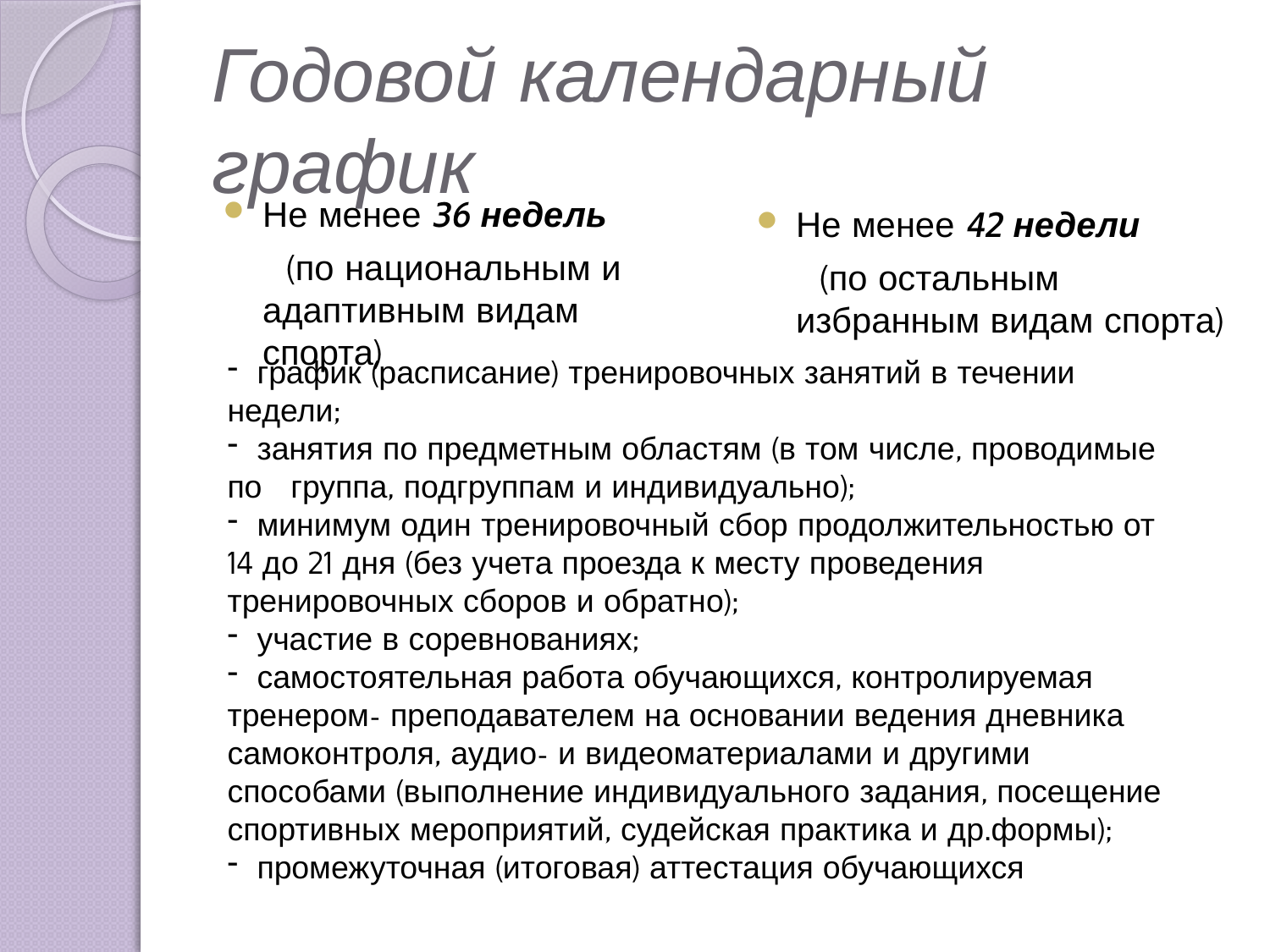

# Годовой календарный график
Не менее 36 недель
      (по национальным и адаптивным видам спорта)
Не менее 42 недели
      (по остальным избранным видам спорта)
  график (расписание) тренировочных занятий в течении недели;
  занятия по предметным областям (в том числе, проводимые по   группа, подгруппам и индивидуально);
  минимум один тренировочный сбор продолжительностью от 14 до 21 дня (без учета проезда к месту проведения тренировочных сборов и обратно);
  участие в соревнованиях;
  самостоятельная работа обучающихся, контролируемая тренером- преподавателем на основании ведения дневника самоконтроля, аудио- и видеоматериалами и другими способами (выполнение индивидуального задания, посещение спортивных мероприятий, судейская практика и др.формы);
  промежуточная (итоговая) аттестация обучающихся